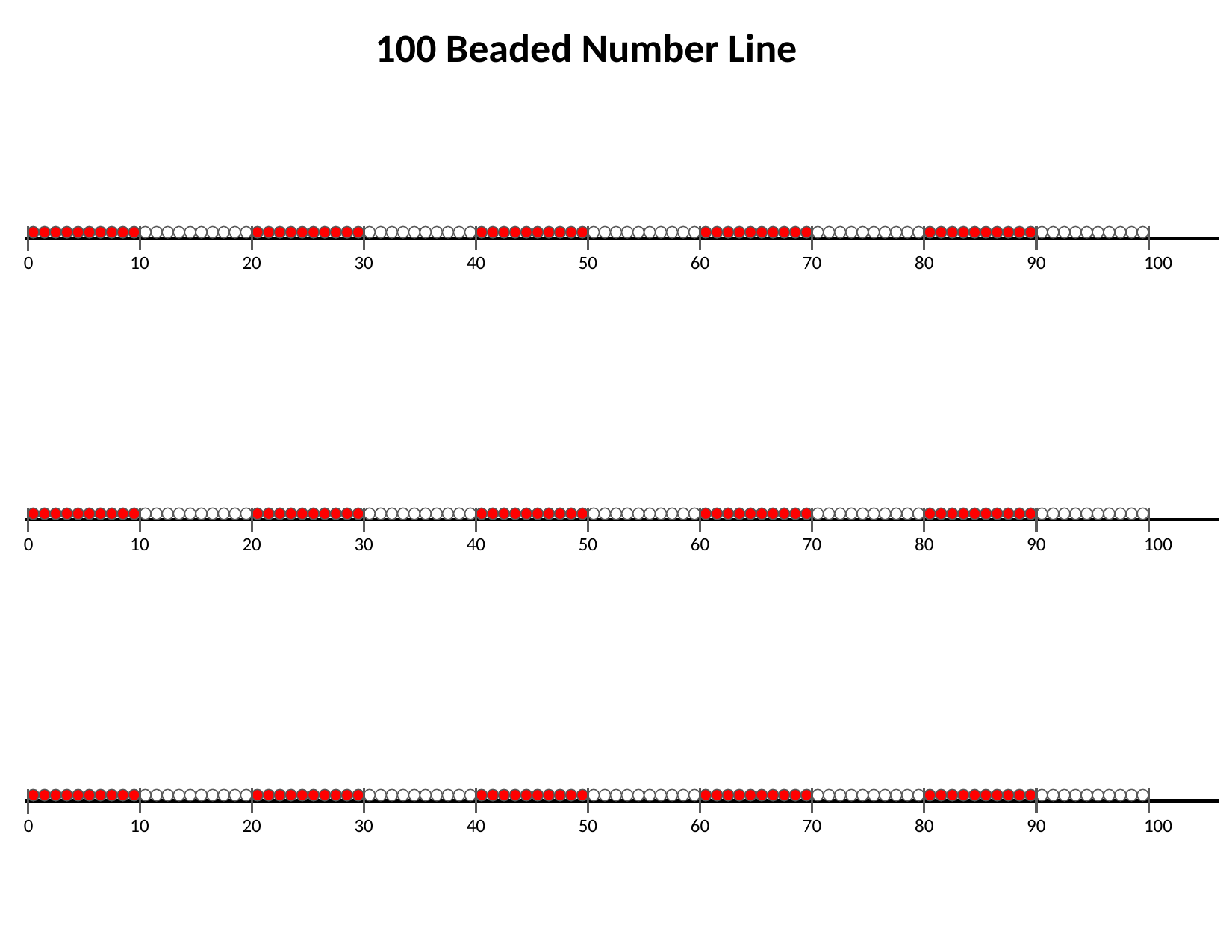

100 Beaded Number Line

0
10
20
30
40
50
60
70
80
90
100

0
10
20
30
40
50
60
70
80
90
100

0
10
20
30
40
50
60
70
80
90
100